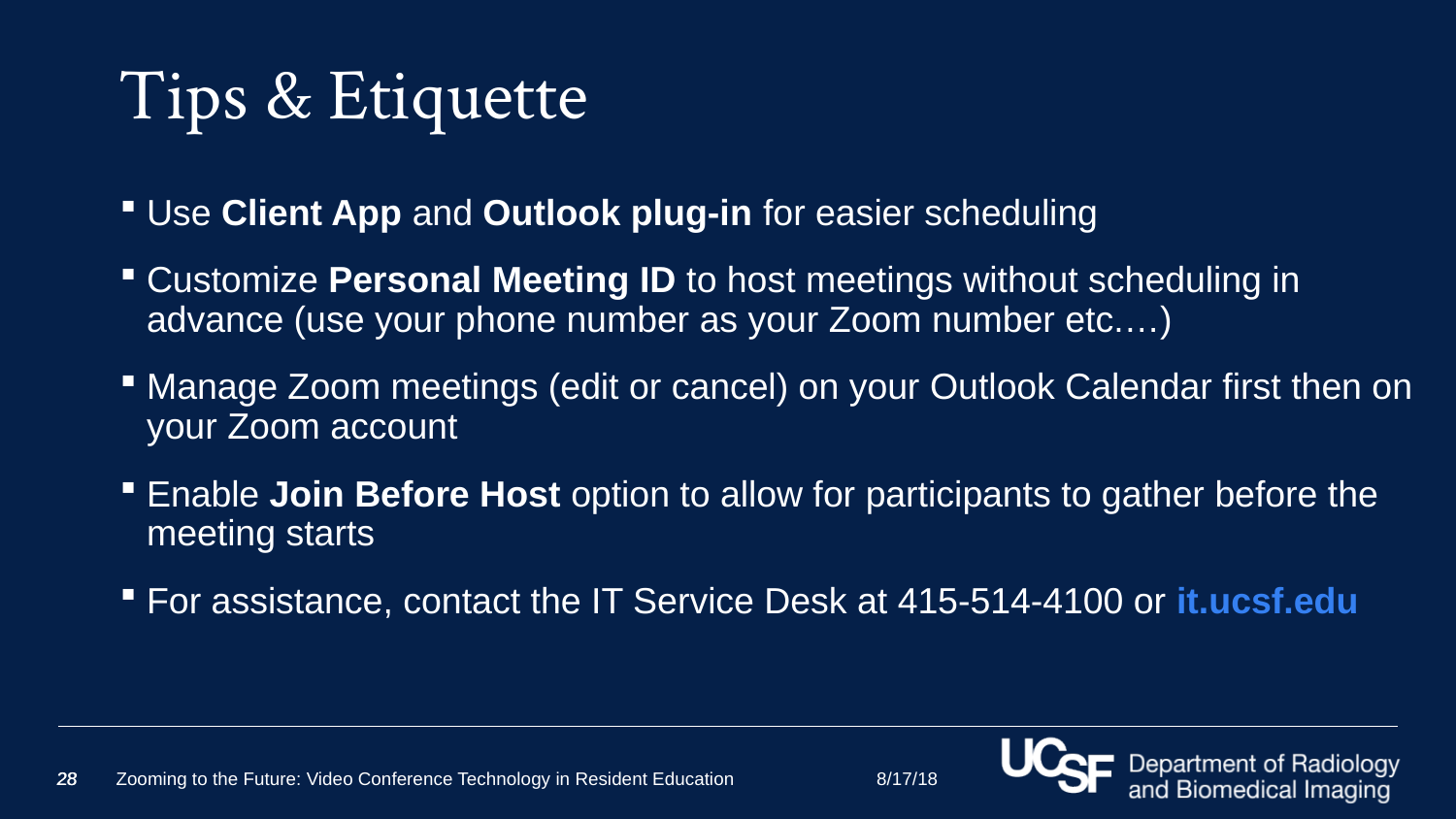

# Tips & Etiquette
Use Client App and Outlook plug-in for easier scheduling
Customize Personal Meeting ID to host meetings without scheduling in advance (use your phone number as your Zoom number etc.…)
Manage Zoom meetings (edit or cancel) on your Outlook Calendar first then on your Zoom account
Enable Join Before Host option to allow for participants to gather before the meeting starts
For assistance, contact the IT Service Desk at 415-514-4100 or it.ucsf.edu
28